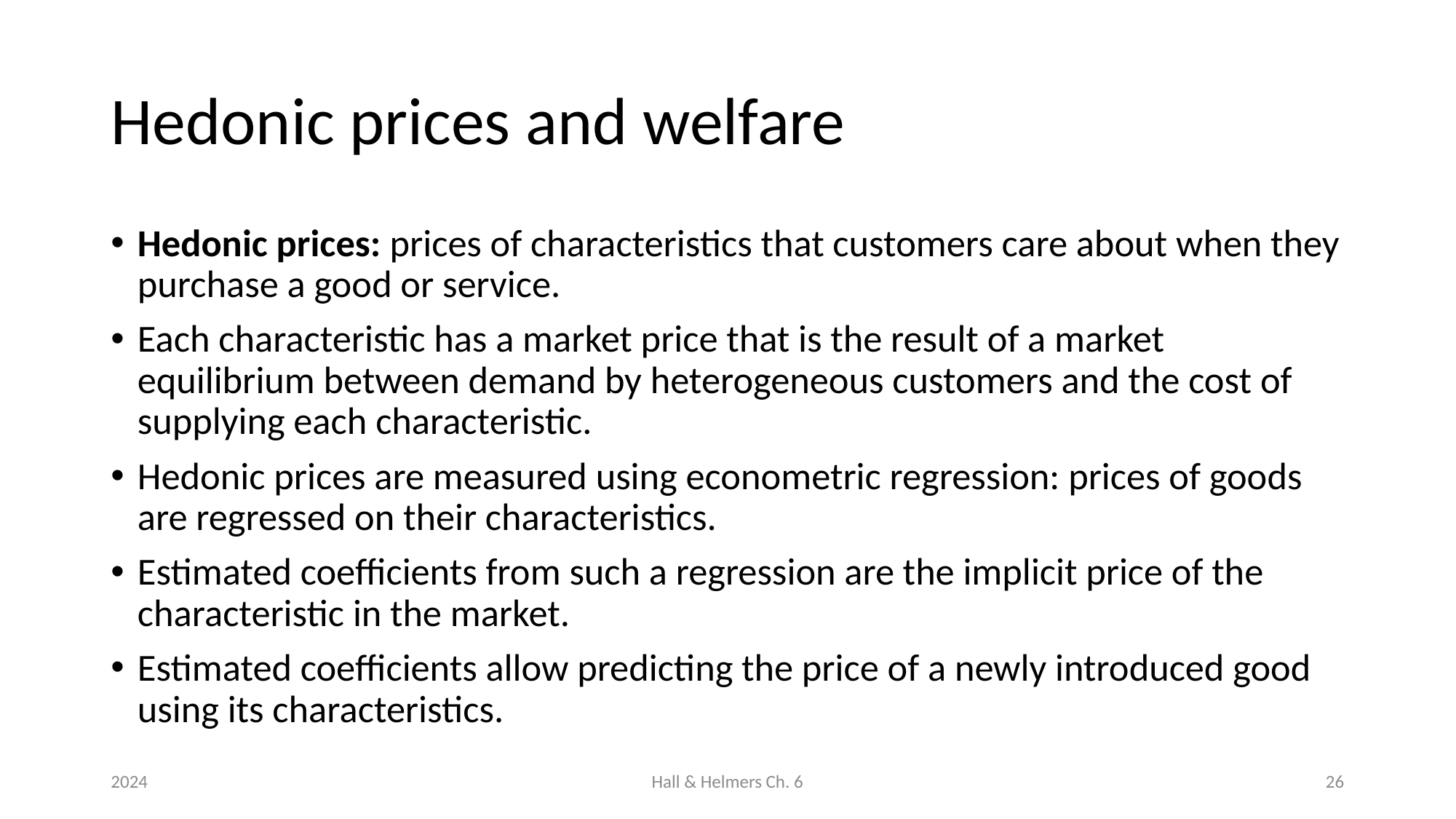

# Hedonic prices and welfare
Hedonic prices: prices of characteristics that customers care about when they purchase a good or service.
Each characteristic has a market price that is the result of a market equilibrium between demand by heterogeneous customers and the cost of supplying each characteristic.
Hedonic prices are measured using econometric regression: prices of goods are regressed on their characteristics.
Estimated coefficients from such a regression are the implicit price of the characteristic in the market.
Estimated coefficients allow predicting the price of a newly introduced good using its characteristics.
2024
Hall & Helmers Ch. 6
26